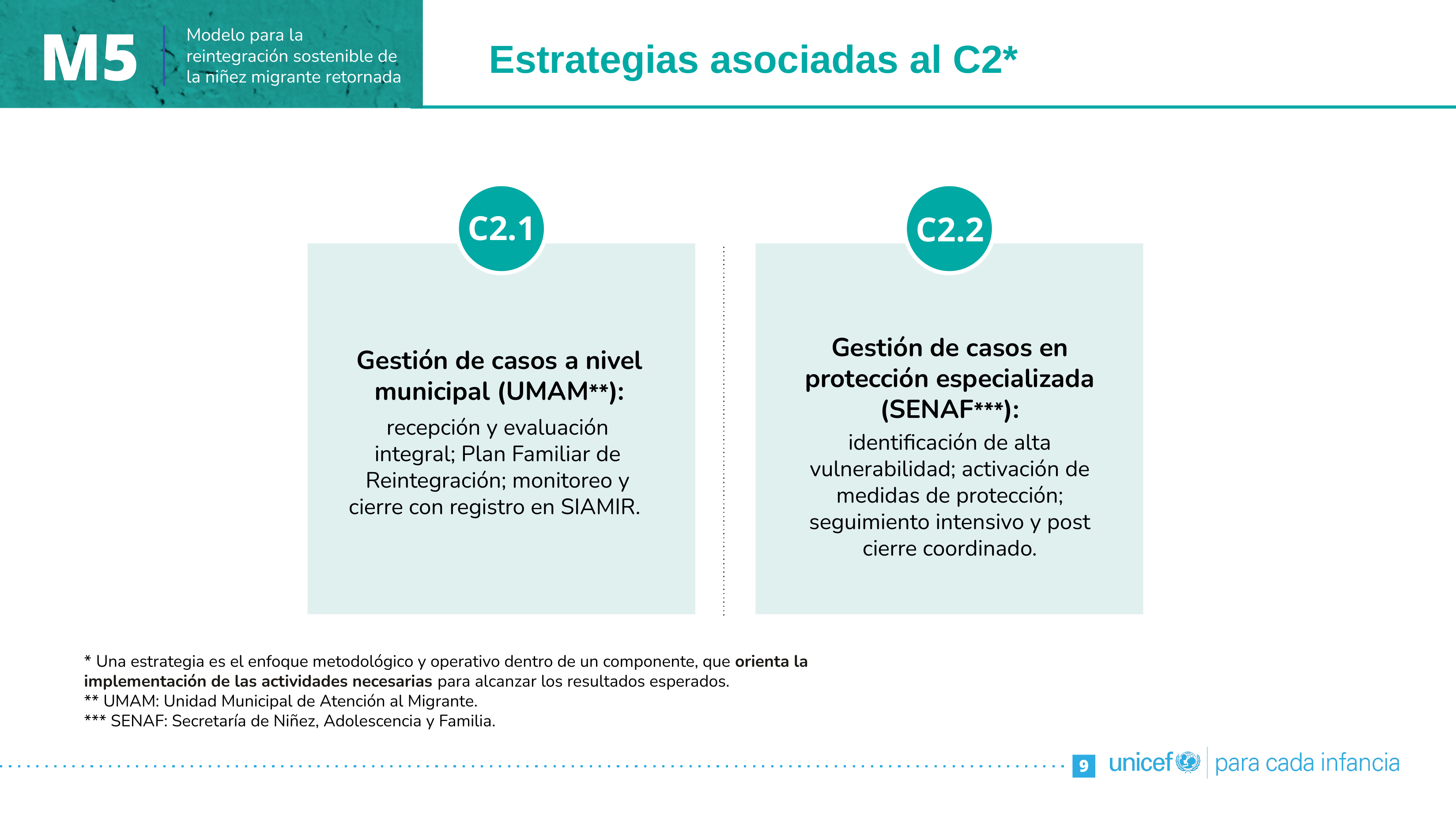

M5
Modelo para la reintegración sostenible de la niñez migrante retornada

Estrategias asociadas al C2*
C2.2
C2.1
C2.2
Gestión de casos en protección especializada (SENAF***):
Gestión de casos a nivel municipal (UMAM**):
recepción y evaluación integral; Plan Familiar de Reintegración; monitoreo y cierre con registro en SIAMIR.
identificación de alta vulnerabilidad; activación de medidas de protección; seguimiento intensivo y post cierre coordinado.
* Una estrategia es el enfoque metodológico y operativo dentro de un componente, que orienta la implementación de las actividades necesarias para alcanzar los resultados esperados.
** UMAM: Unidad Municipal de Atención al Migrante.
*** SENAF: Secretaría de Niñez, Adolescencia y Familia.

9